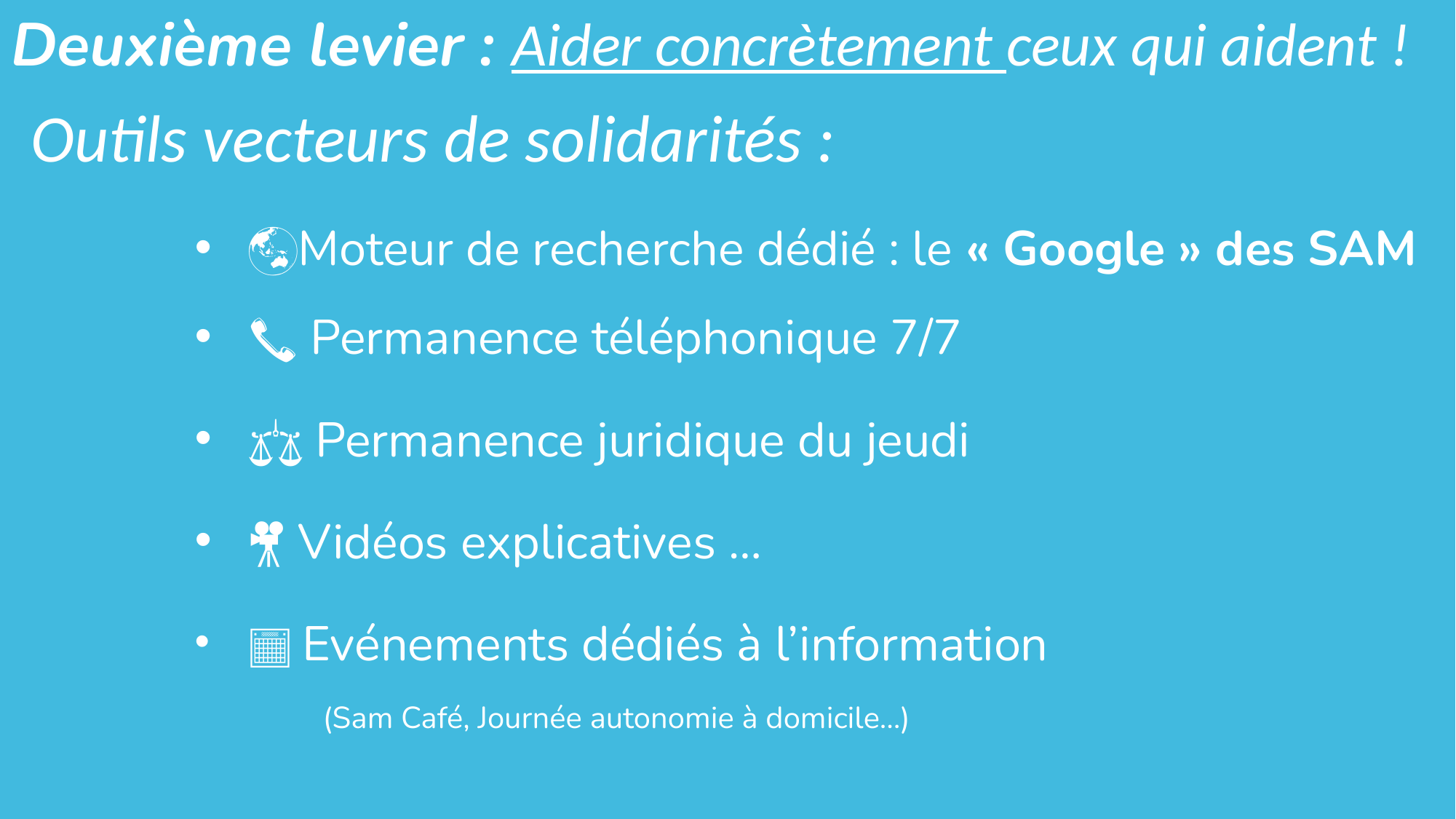

Deuxième levier : Aider concrètement ceux qui aident !
    Outils vecteurs de solidarités :

🌏Moteur de recherche dédié : le « Google » des SAM

📞 Permanence téléphonique 7/7

⚖️ Permanence juridique du jeudi

🎥 Vidéos explicatives …

📅 Evénements dédiés à l’information
	       (Sam Café, Journée autonomie à domicile…)